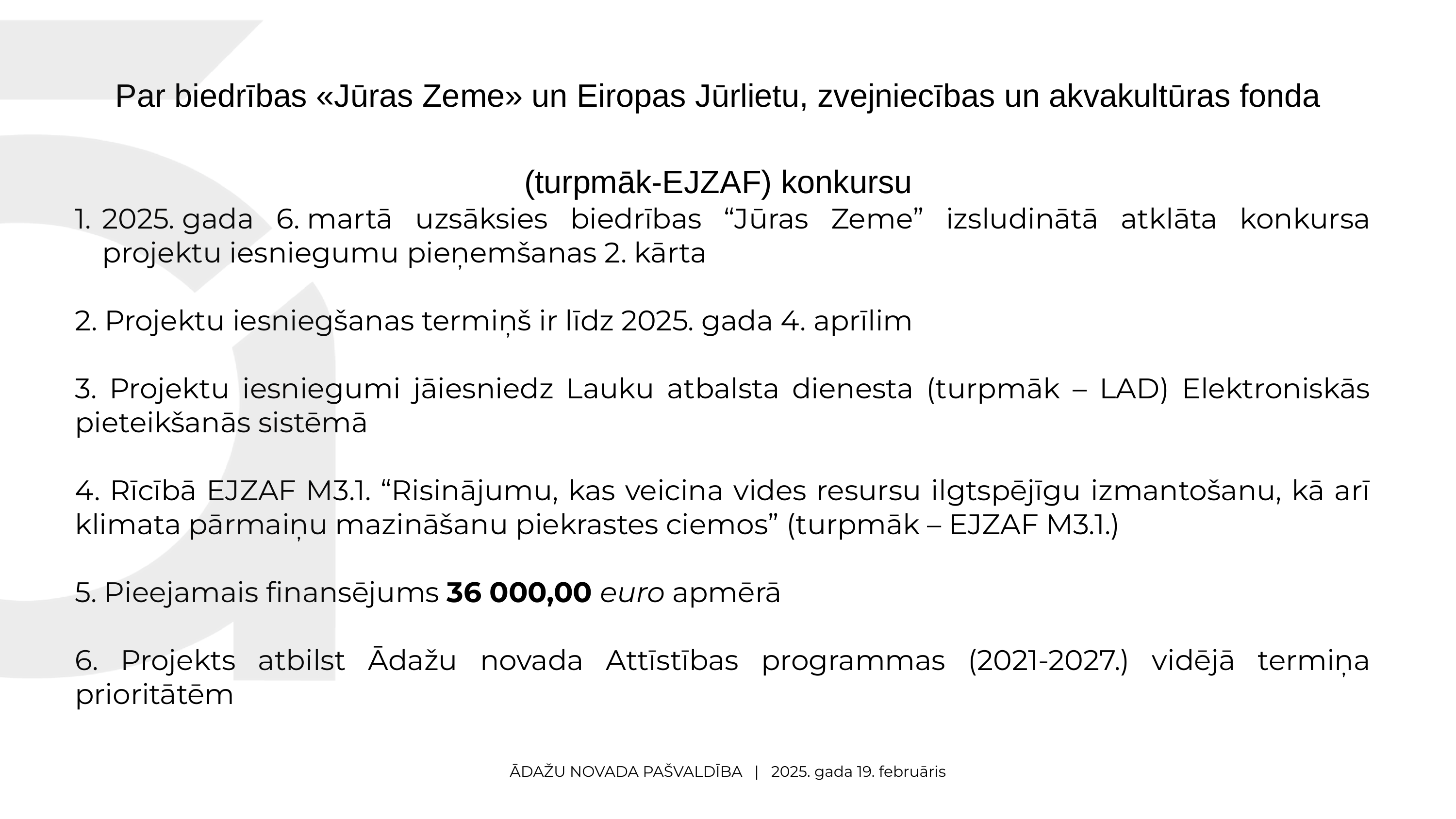

Par biedrības «Jūras Zeme» un Eiropas Jūrlietu, zvejniecības un akvakultūras fonda (turpmāk-EJZAF) konkursu
2025. gada 6. martā uzsāksies biedrības “Jūras Zeme” izsludinātā atklāta konkursa projektu iesniegumu pieņemšanas 2. kārta

2. Projektu iesniegšanas termiņš ir līdz 2025. gada 4. aprīlim

3. Projektu iesniegumi jāiesniedz Lauku atbalsta dienesta (turpmāk – LAD) Elektroniskās pieteikšanās sistēmā

4. Rīcībā EJZAF M3.1. “Risinājumu, kas veicina vides resursu ilgtspējīgu izmantošanu, kā arī klimata pārmaiņu mazināšanu piekrastes ciemos” (turpmāk – EJZAF M3.1.)

5. Pieejamais finansējums 36 000,00 euro apmērā

6. Projekts atbilst Ādažu novada Attīstības programmas (2021-2027.) vidējā termiņa prioritātēm

ĀDAŽU NOVADA PAŠVALDĪBA   |   2025. gada 19. februāris